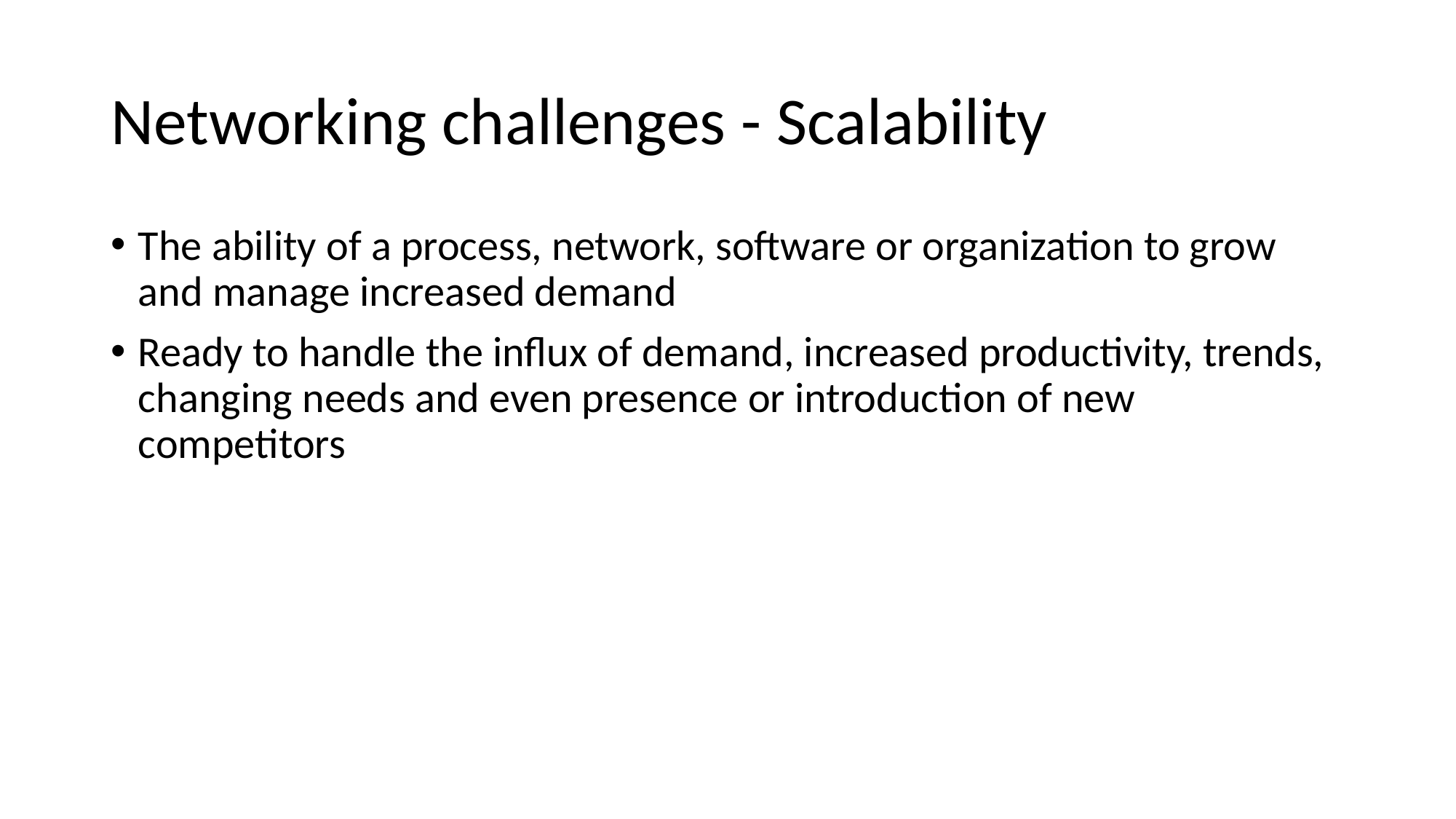

# Networking challenges - Scalability
The ability of a process, network, software or organization to grow and manage increased demand
Ready to handle the influx of demand, increased productivity, trends, changing needs and even presence or introduction of new competitors